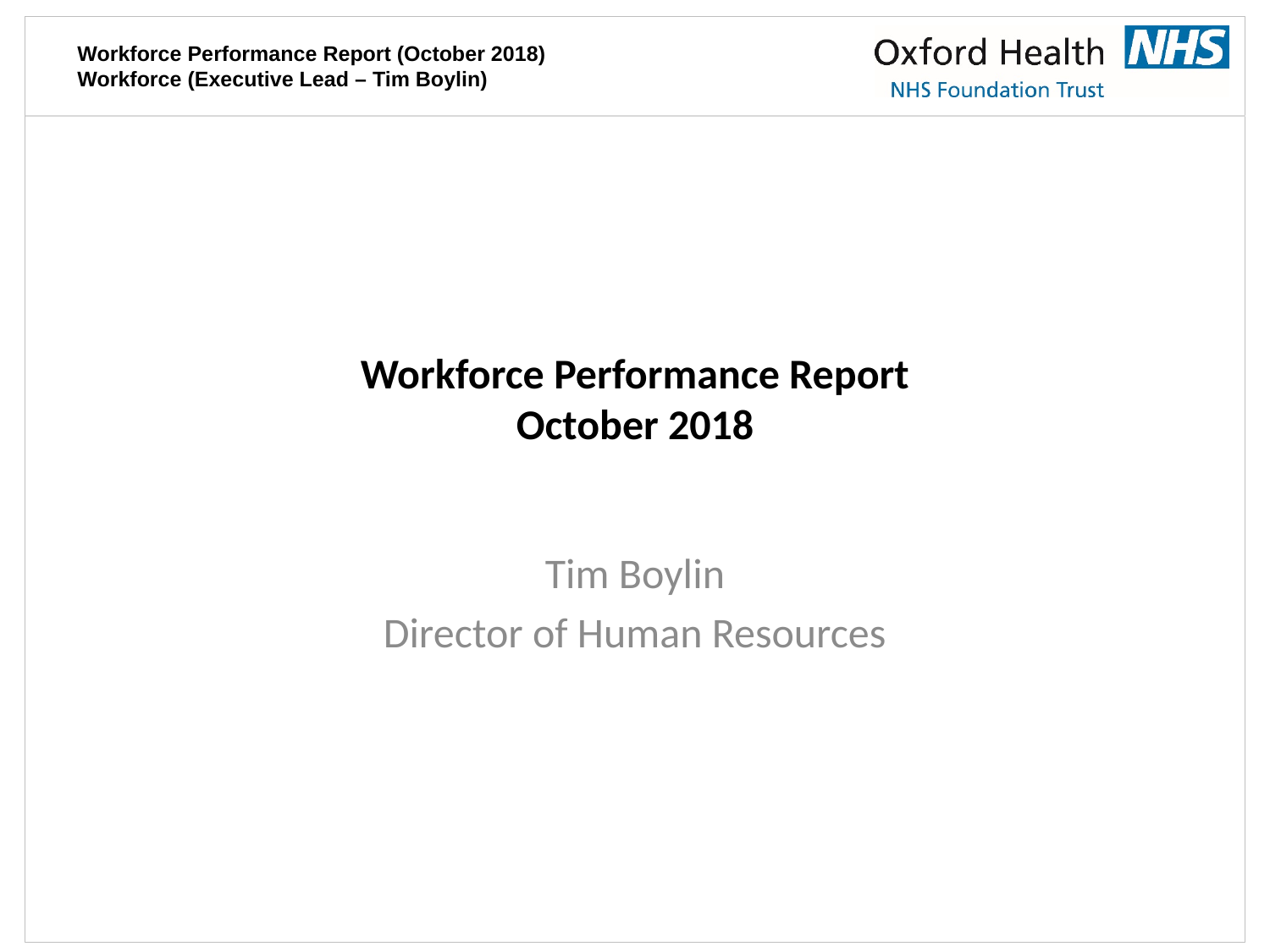

# Workforce Performance Report October 2018
Tim Boylin
Director of Human Resources